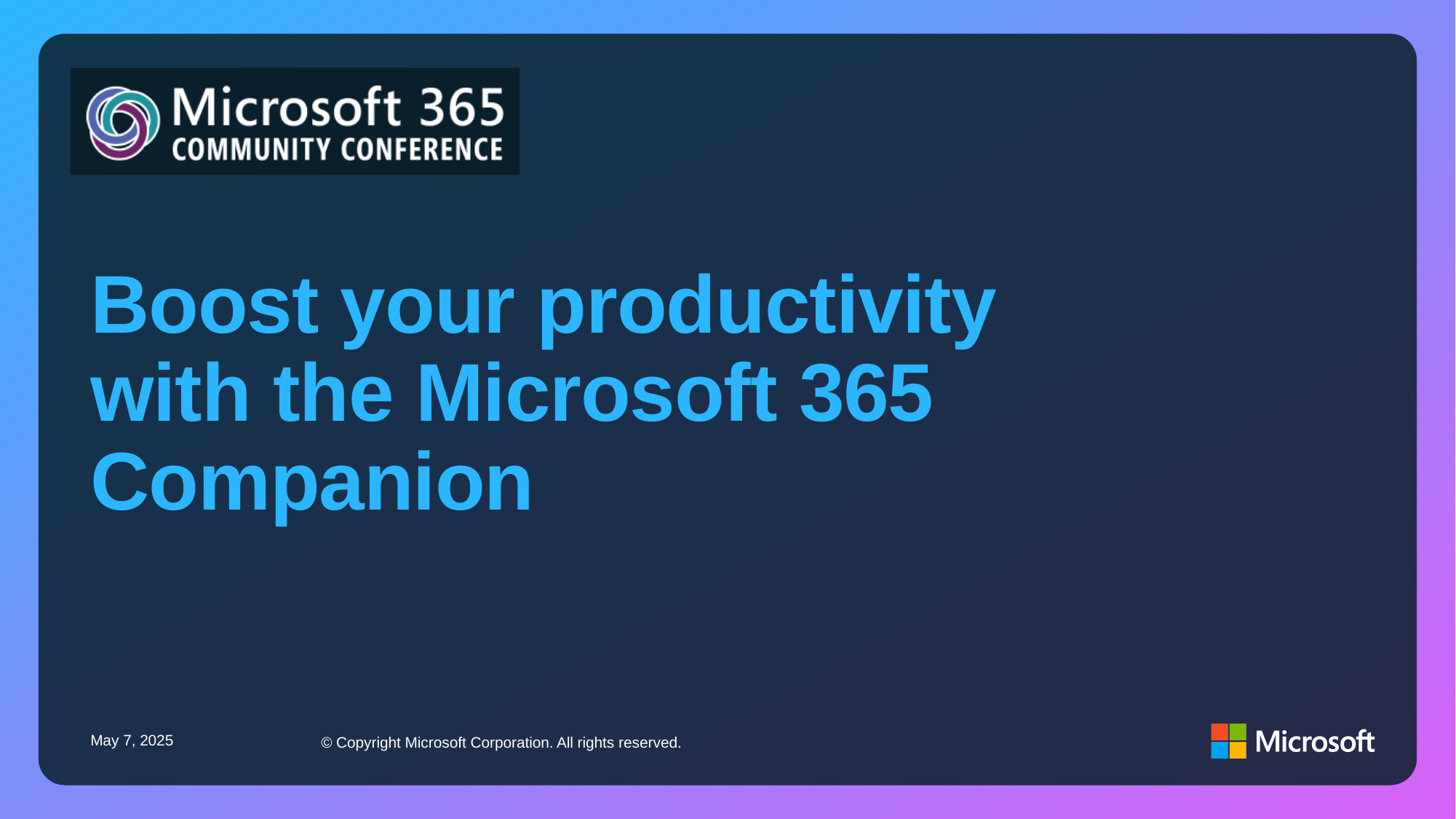

# Boost your productivity with the Microsoft 365 Companion
May 7, 2025